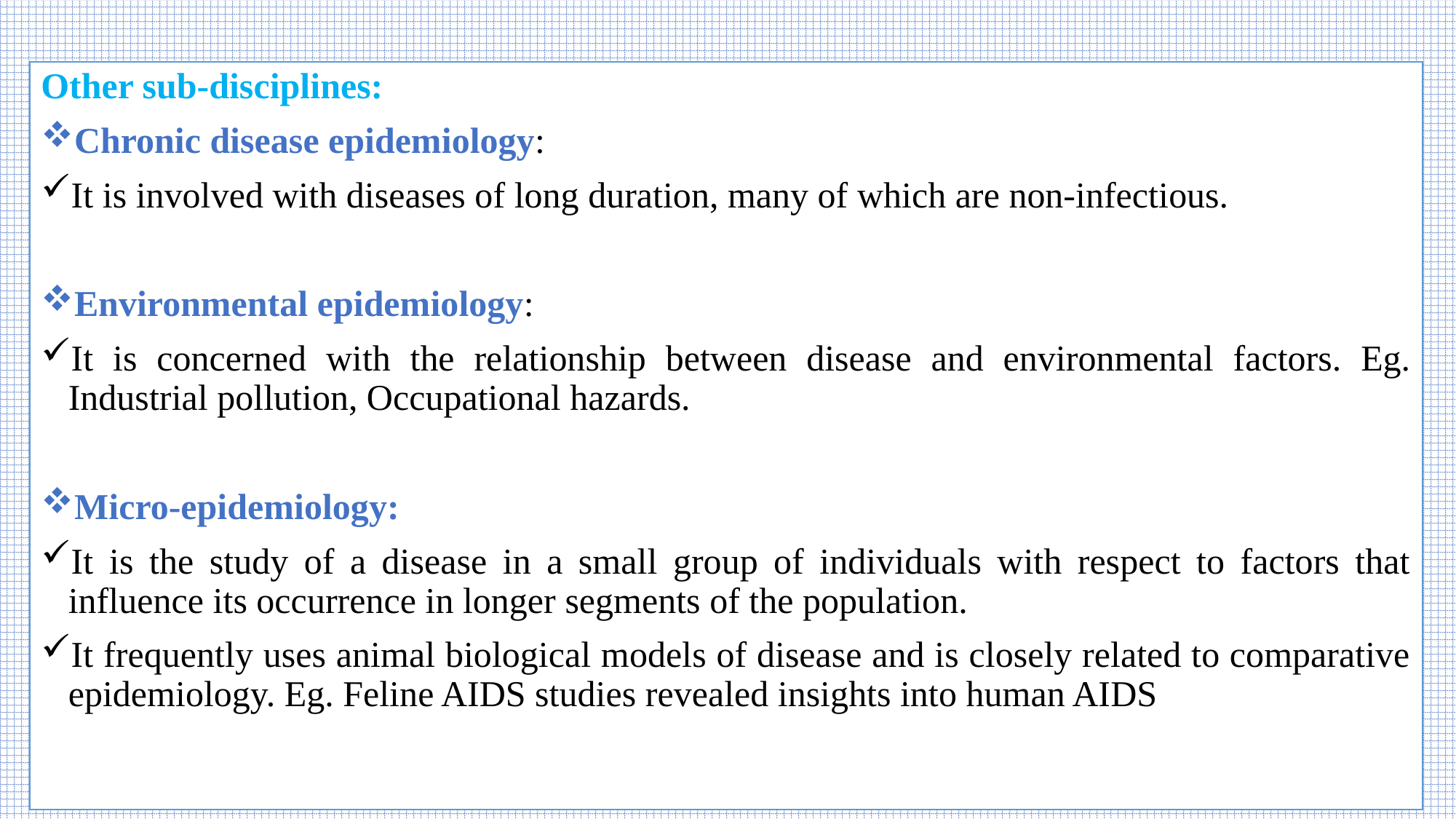

Other sub-disciplines:
Chronic disease epidemiology:
It is involved with diseases of long duration, many of which are non-infectious.

Environmental epidemiology:
It is concerned with the relationship between disease and environmental factors. Eg. Industrial pollution, Occupational hazards.

Micro-epidemiology:
It is the study of a disease in a small group of individuals with respect to factors that influence its occurrence in longer segments of the population.
It frequently uses animal biological models of disease and is closely related to comparative epidemiology. Eg. Feline AIDS studies revealed insights into human AIDS